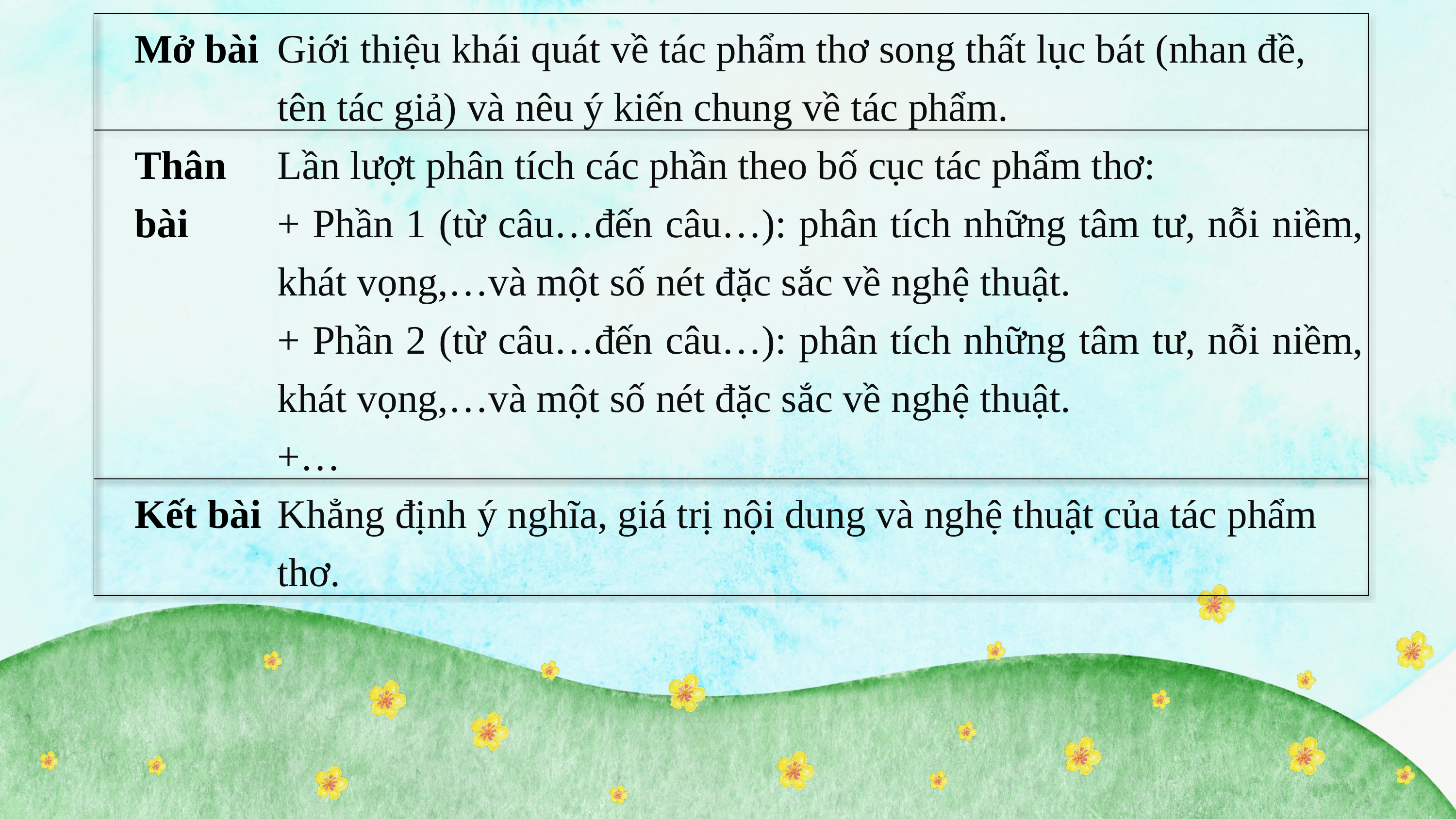

| Mở bài | Giới thiệu khái quát về tác phẩm thơ song thất lục bát (nhan đề, tên tác giả) và nêu ý kiến chung về tác phẩm. |
| --- | --- |
| Thân bài | Lần lượt phân tích các phần theo bố cục tác phẩm thơ: + Phần 1 (từ câu…đến câu…): phân tích những tâm tư, nỗi niềm, khát vọng,…và một số nét đặc sắc về nghệ thuật. + Phần 2 (từ câu…đến câu…): phân tích những tâm tư, nỗi niềm, khát vọng,…và một số nét đặc sắc về nghệ thuật. +… |
| Kết bài | Khẳng định ý nghĩa, giá trị nội dung và nghệ thuật của tác phẩm thơ. |